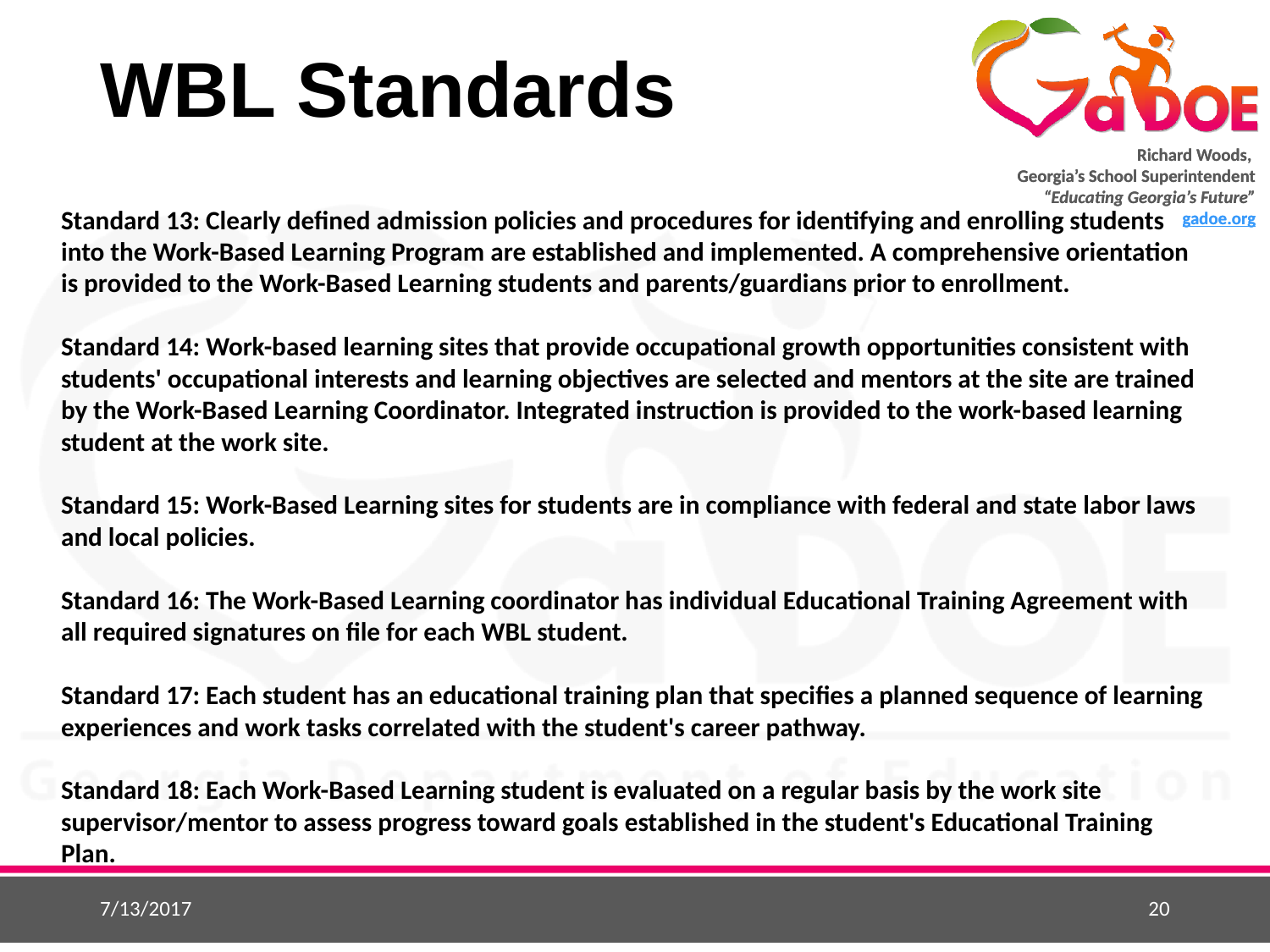

# WBL Standards
Standard 13: Clearly defined admission policies and procedures for identifying and enrolling students into the Work-Based Learning Program are established and implemented. A comprehensive orientation is provided to the Work-Based Learning students and parents/guardians prior to enrollment.

Standard 14: Work-based learning sites that provide occupational growth opportunities consistent with students' occupational interests and learning objectives are selected and mentors at the site are trained by the Work-Based Learning Coordinator. Integrated instruction is provided to the work-based learning student at the work site.

Standard 15: Work-Based Learning sites for students are in compliance with federal and state labor laws and local policies.

Standard 16: The Work-Based Learning coordinator has individual Educational Training Agreement with all required signatures on file for each WBL student.

Standard 17: Each student has an educational training plan that specifies a planned sequence of learning experiences and work tasks correlated with the student's career pathway.

Standard 18: Each Work-Based Learning student is evaluated on a regular basis by the work site supervisor/mentor to assess progress toward goals established in the student's Educational Training Plan.
7/13/2017
20